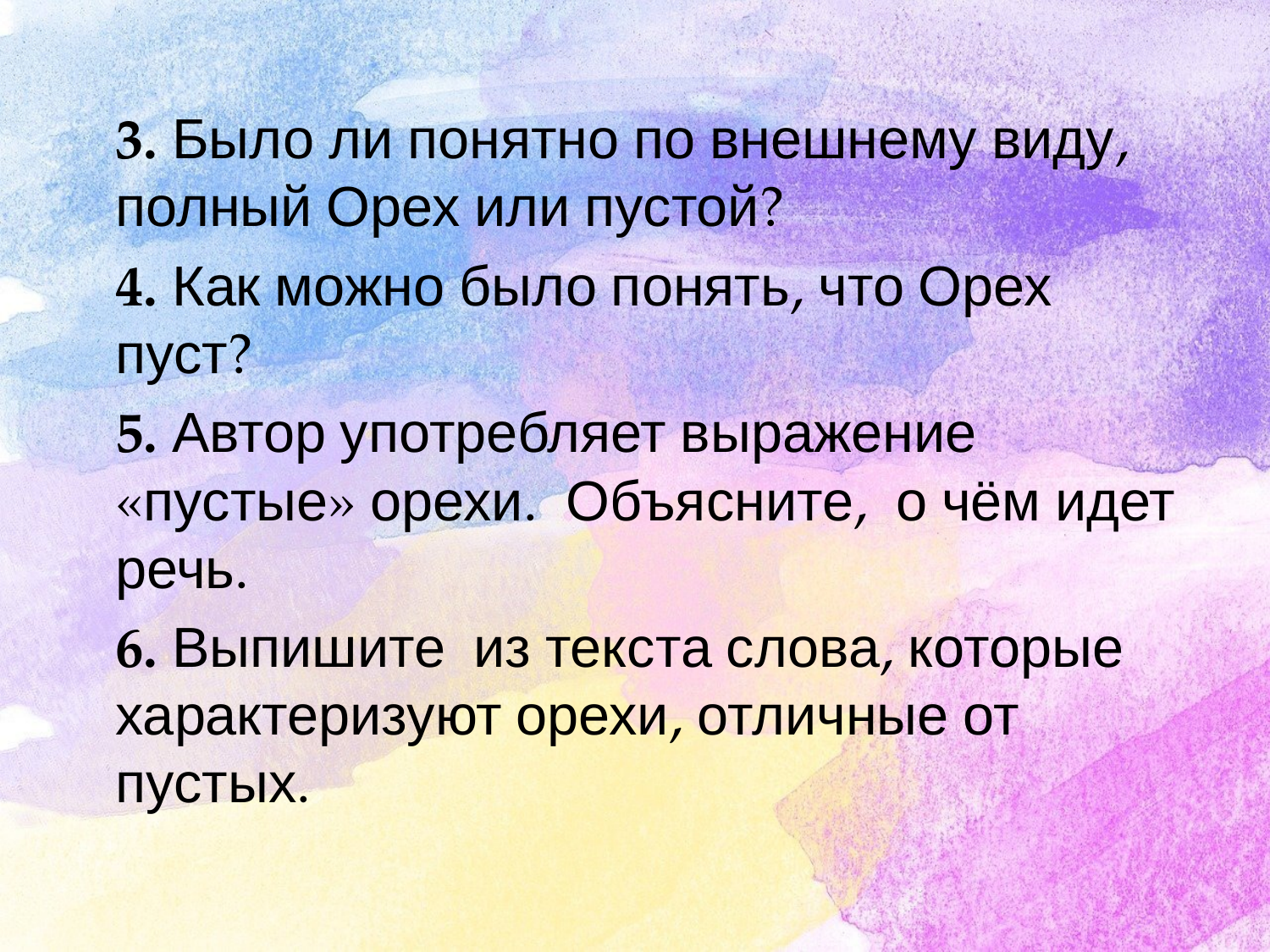

3. Было ли понятно по внешнему виду, полный Орех или пустой?
	4. Как можно было понять, что Орех пуст?
	5. Автор употребляет выражение «пустые» орехи.  Объясните,  о чём идет речь.
	6. Выпишите  из текста слова, которые характеризуют орехи, отличные от пустых.